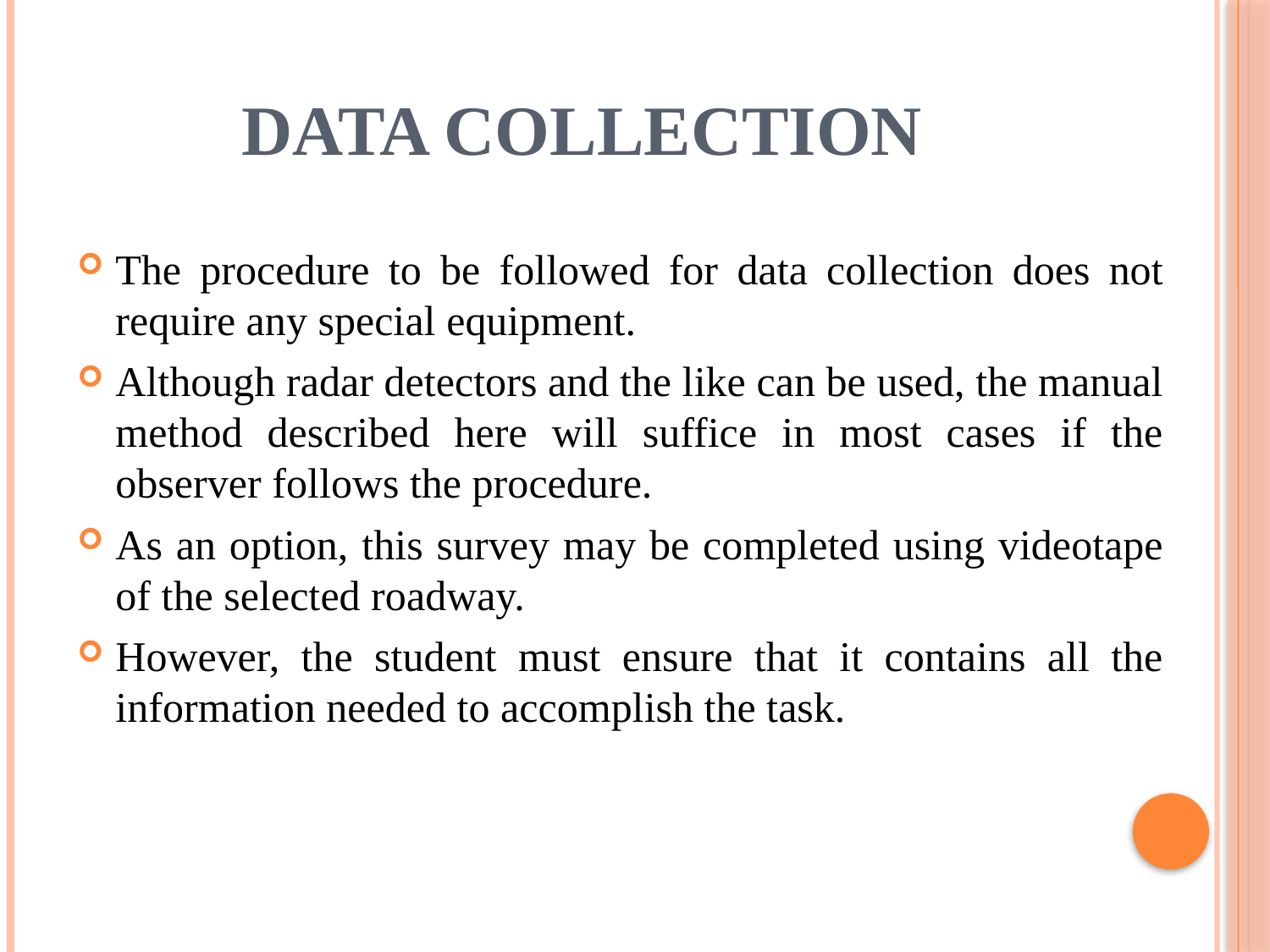

# DATA COLLECTION
The procedure to be followed for data collection does not require any special equipment.
Although radar detectors and the like can be used, the manual method described here will suffice in most cases if the observer follows the procedure.
As an option, this survey may be completed using videotape of the selected roadway.
However, the student must ensure that it contains all the information needed to accomplish the task.